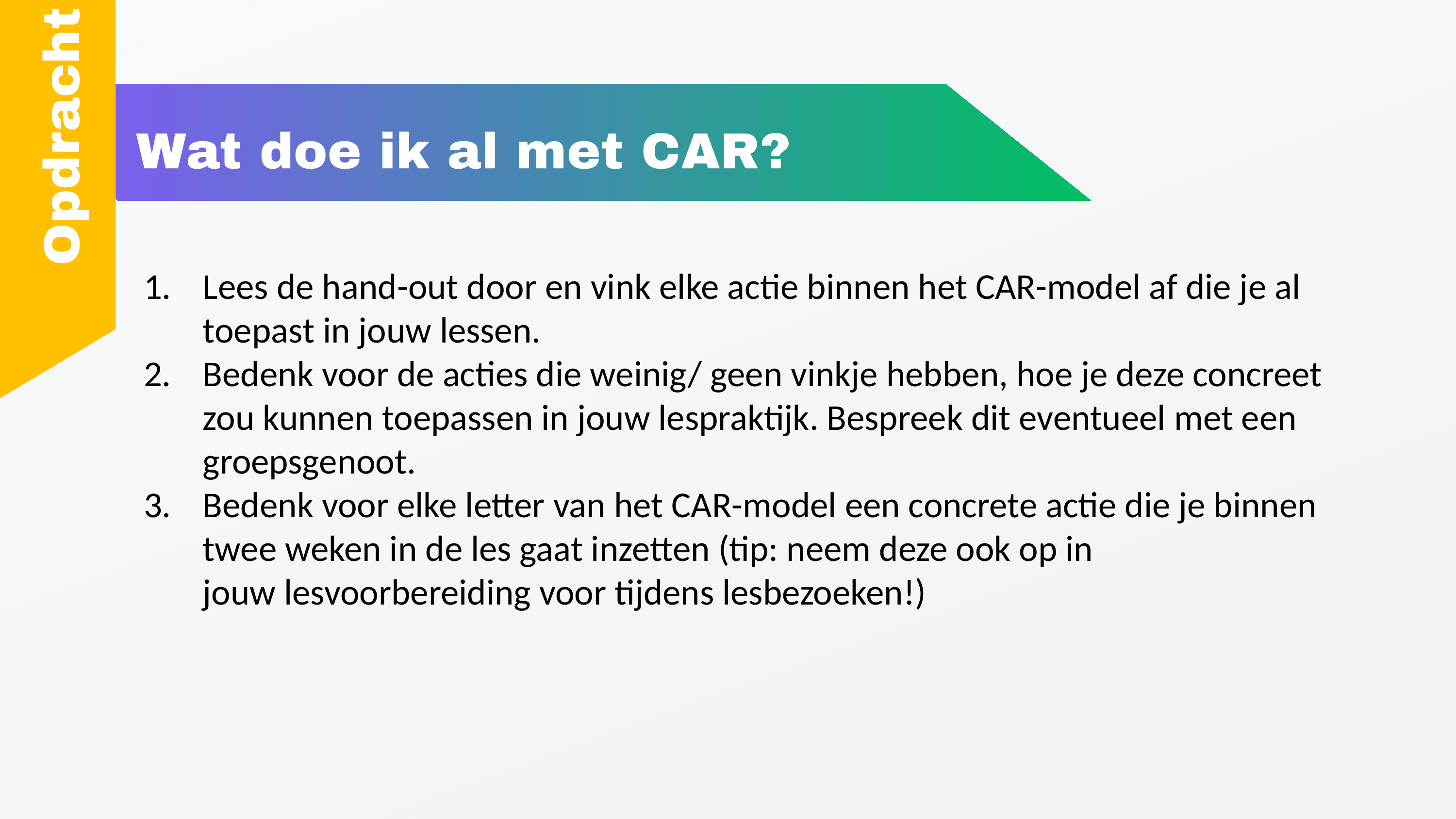

Opdracht
Wat doe ik al met CAR?
Lees de hand-out door en vink elke actie binnen het CAR-model af die je al toepast in jouw lessen.
Bedenk voor de acties die weinig/ geen vinkje hebben, hoe je deze concreet zou kunnen toepassen in jouw lespraktijk. Bespreek dit eventueel met een groepsgenoot.
Bedenk voor elke letter van het CAR-model een concrete actie die je binnen twee weken in de les gaat inzetten (tip: neem deze ook op in jouw lesvoorbereiding voor tijdens lesbezoeken!)